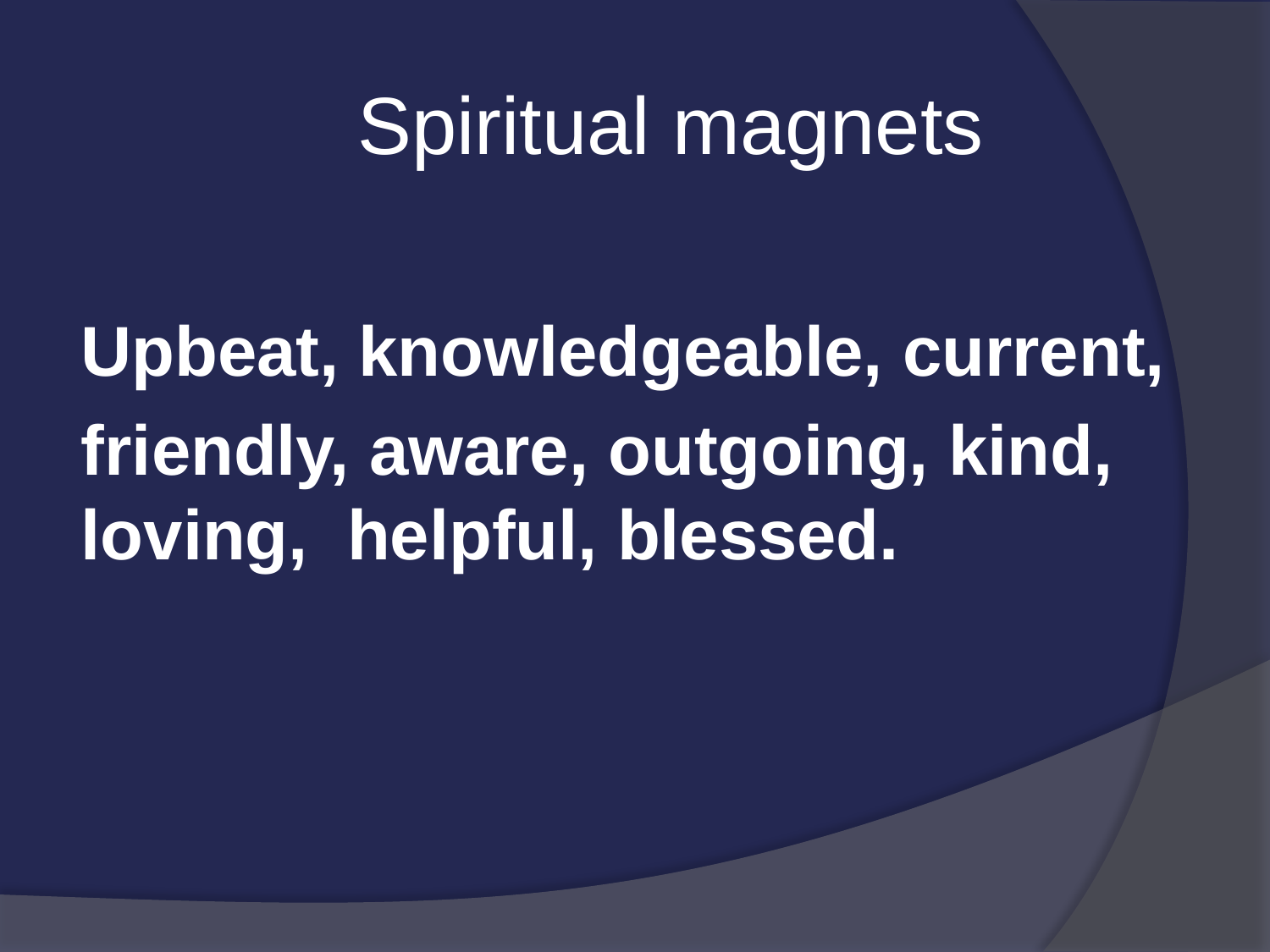

# Spiritual magnets

Upbeat, knowledgeable, current,
friendly, aware, outgoing, kind, loving,  helpful, blessed.